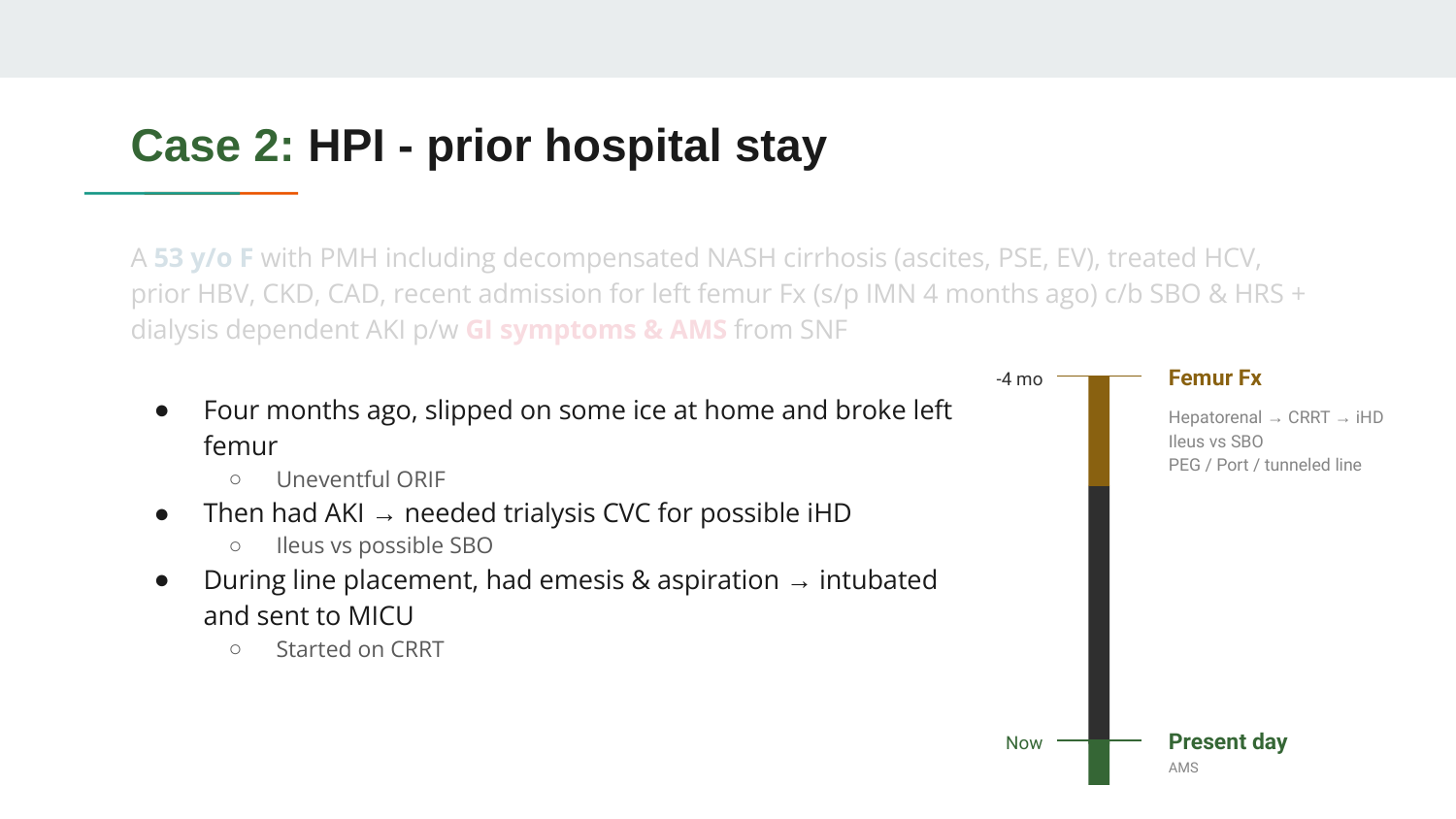

# Case 2: HPI - prior hospital stay
A 53 y/o F with PMH including decompensated NASH cirrhosis (ascites, PSE, EV), treated HCV, prior HBV, CKD, CAD, recent admission for left femur Fx (s/p IMN 4 months ago) c/b SBO & HRS + dialysis dependent AKI p/w GI symptoms & AMS from SNF

Femur Fx

-4 mo

Hepatorenal → CRRT → iHD
Ileus vs SBO
PEG / Port / tunneled line
Four months ago, slipped on some ice at home and broke left femur
Uneventful ORIF
Then had AKI → needed trialysis CVC for possible iHD
Ileus vs possible SBO
During line placement, had emesis & aspiration → intubated and sent to MICU
Started on CRRT

Present day
Now

AMS